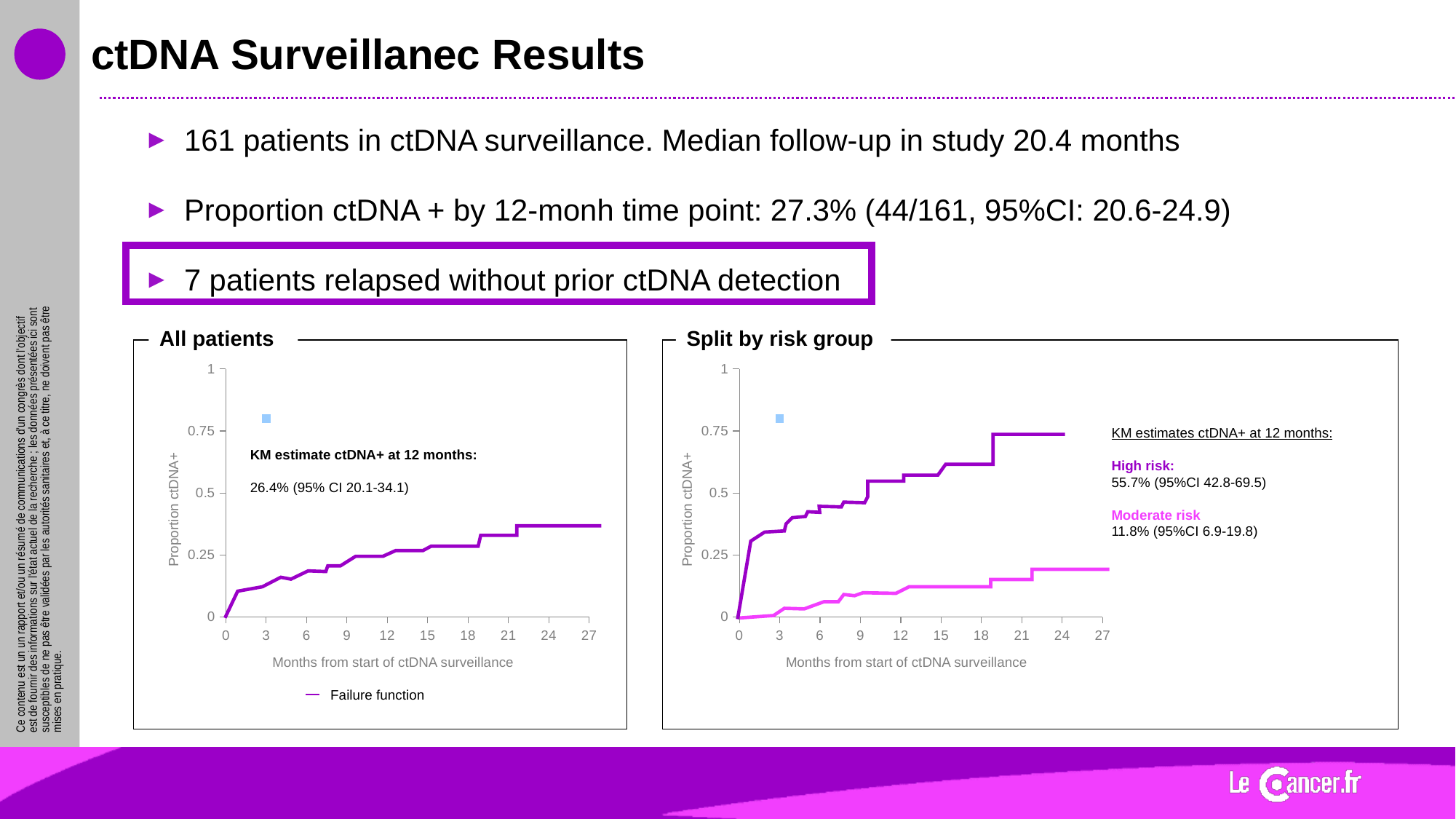

# ctDNA Surveillanec Results
161 patients in ctDNA surveillance. Median follow-up in study 20.4 months
Proportion ctDNA + by 12-monh time point: 27.3% (44/161, 95%CI: 20.6-24.9)
7 patients relapsed without prior ctDNA detection

All patients
Split by risk group

### Chart

| Category | Valeur Y 1 |
|---|---|
KM estimate ctDNA+ at 12 months:

26.4% (95% CI 20.1-34.1)
Proportion ctDNA+

Months from start of ctDNA surveillance
Failure function

### Chart

| Category | Valeur Y 1 |
|---|---|
KM estimates ctDNA+ at 12 months:

High risk:
55.7% (95%CI 42.8-69.5)

Moderate risk
11.8% (95%CI 6.9-19.8)

Proportion ctDNA+

Months from start of ctDNA surveillance